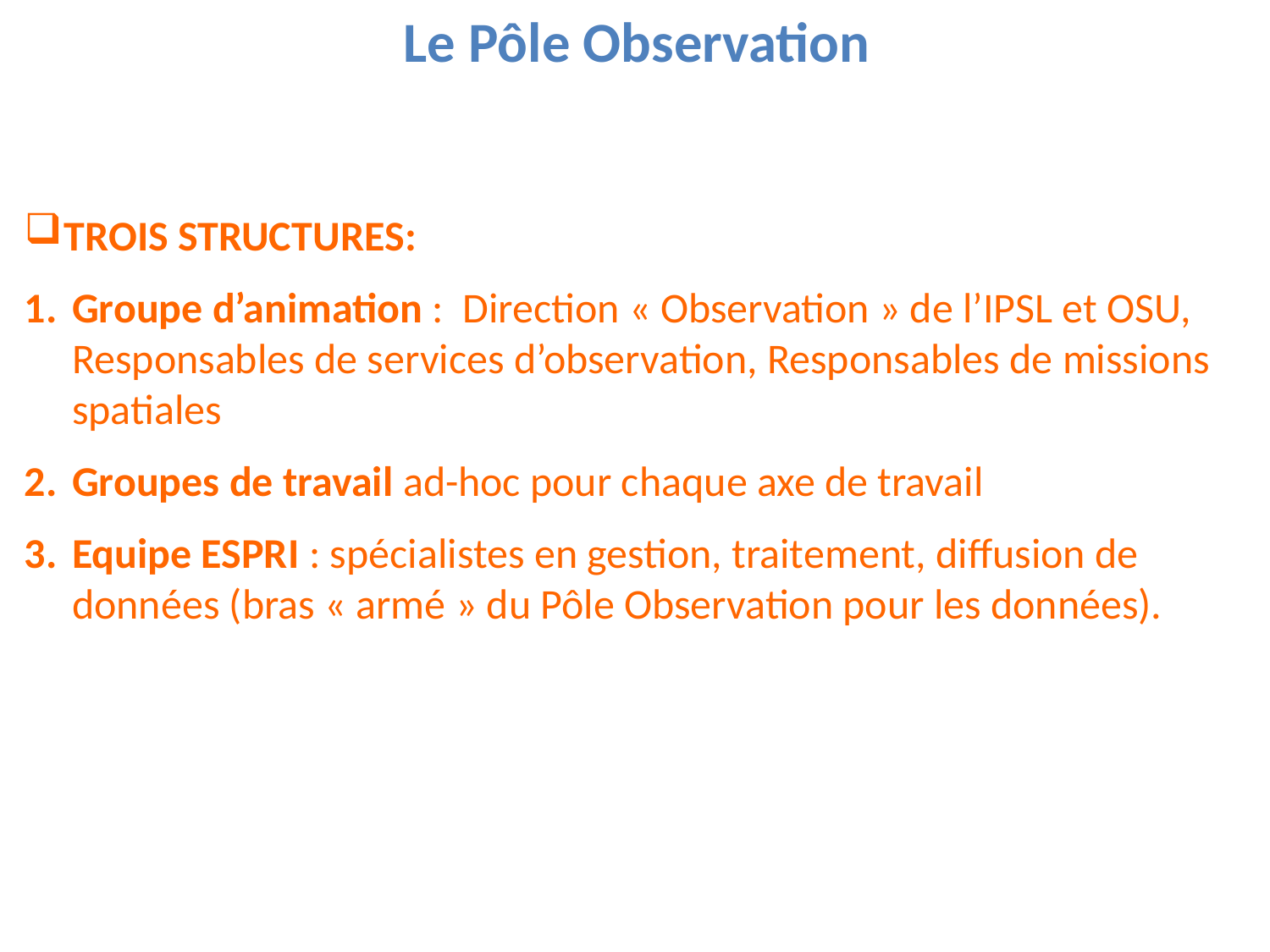

Le Pôle Observation
TROIS STRUCTURES:
Groupe d’animation :  Direction « Observation » de l’IPSL et OSU, Responsables de services d’observation, Responsables de missions spatiales
Groupes de travail ad-hoc pour chaque axe de travail
Equipe ESPRI : spécialistes en gestion, traitement, diffusion de données (bras « armé » du Pôle Observation pour les données).